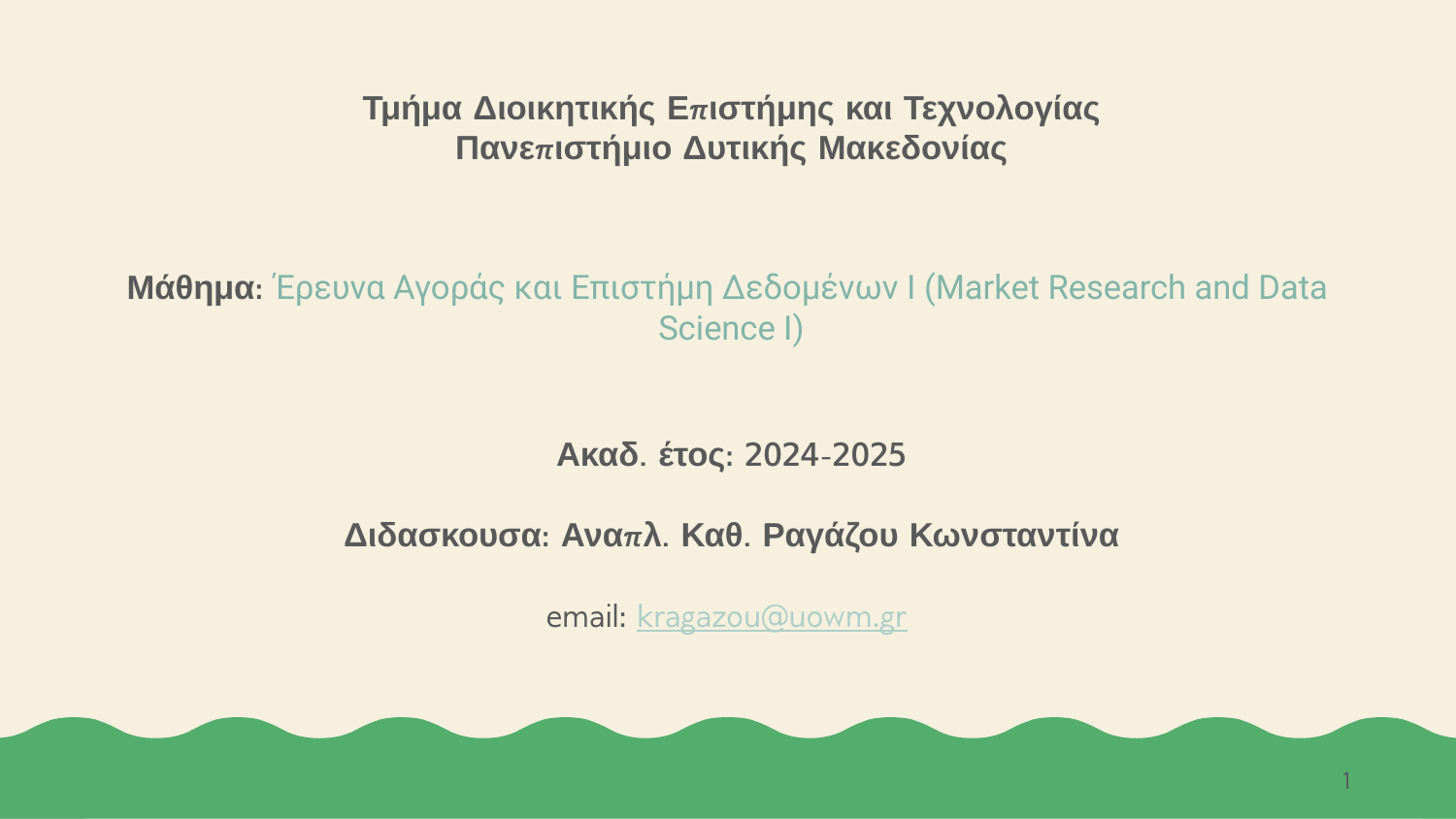

Τμήμα Διοικητικής Επιστήμης και Τεχνολογίας
Πανεπιστήμιο Δυτικής Μακεδονίας

Μάθημα: Έρευνα Αγοράς και Επιστήμη Δεδομένων Ι (Market Research and Data Science I)
Ακαδ. έτος: 2024-2025
Διδασκουσα: Αναπλ. Καθ. Ραγάζου Κωνσταντίνα
email: kragazou@uowm.gr

1